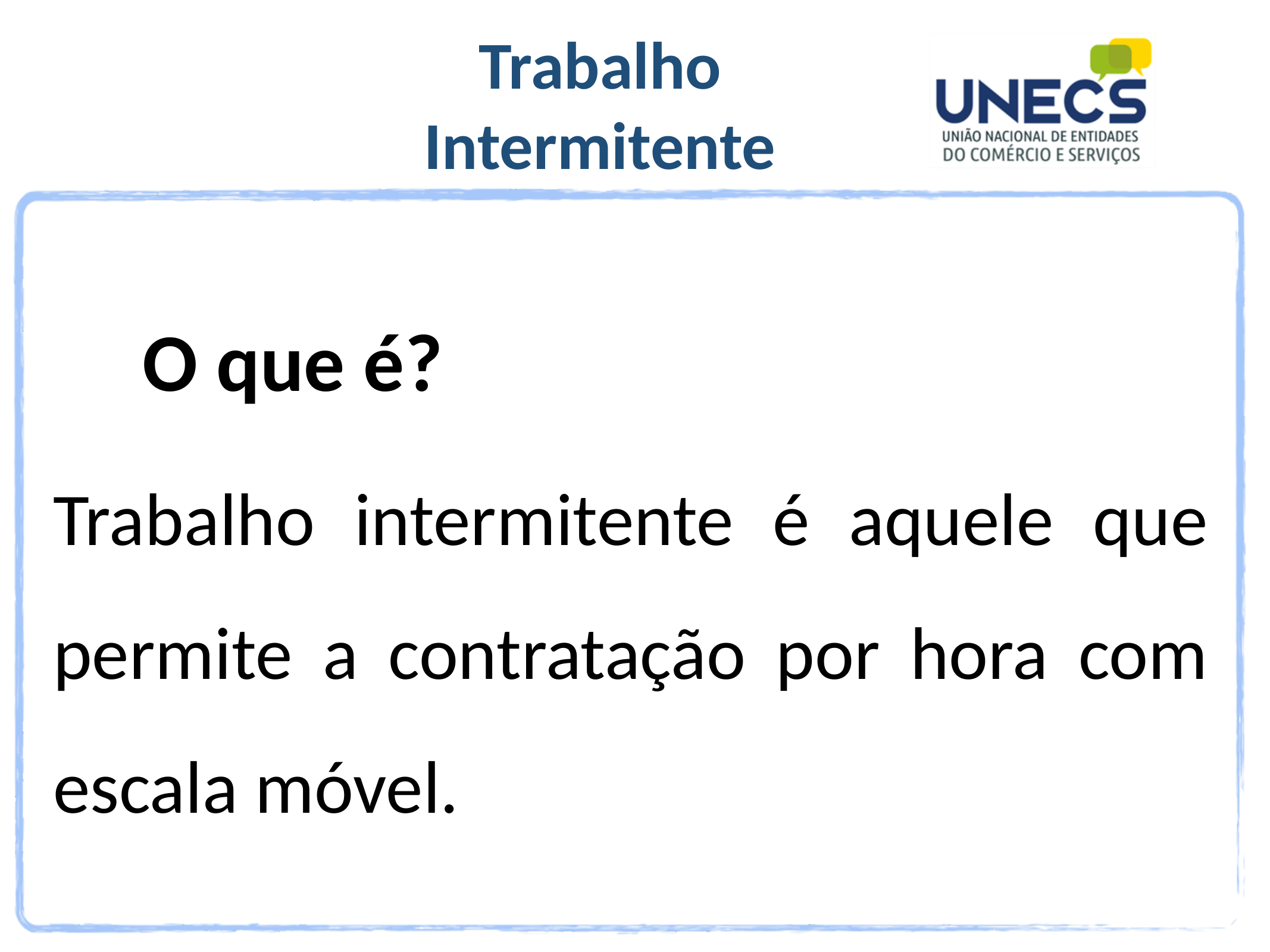

O que é?
Trabalho intermitente é aquele que permite a contratação por hora com escala móvel.